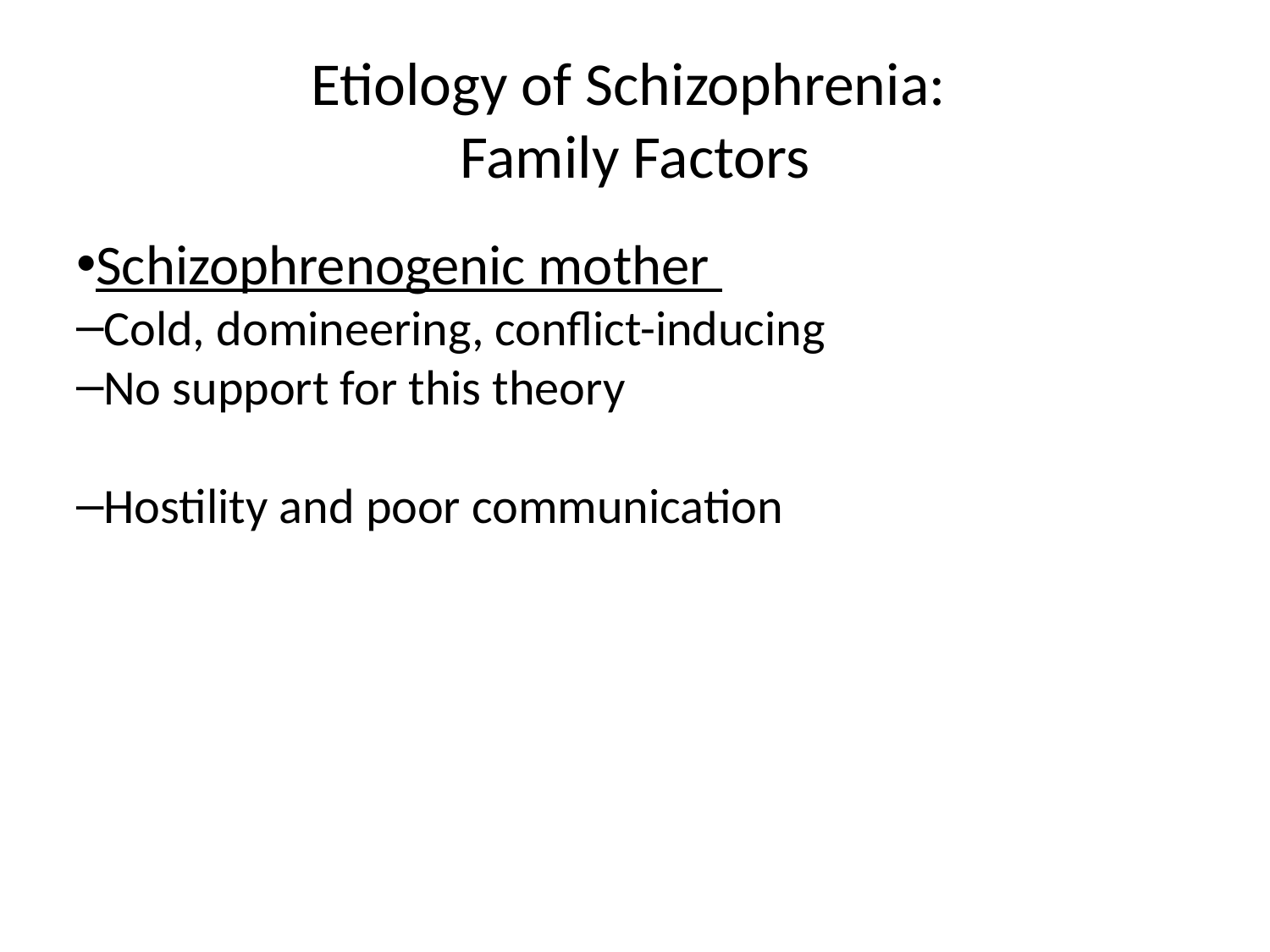

# Etiology of Schizophrenia: Family Factors
Schizophrenogenic mother
Cold, domineering, conflict-inducing
No support for this theory

Hostility and poor communication